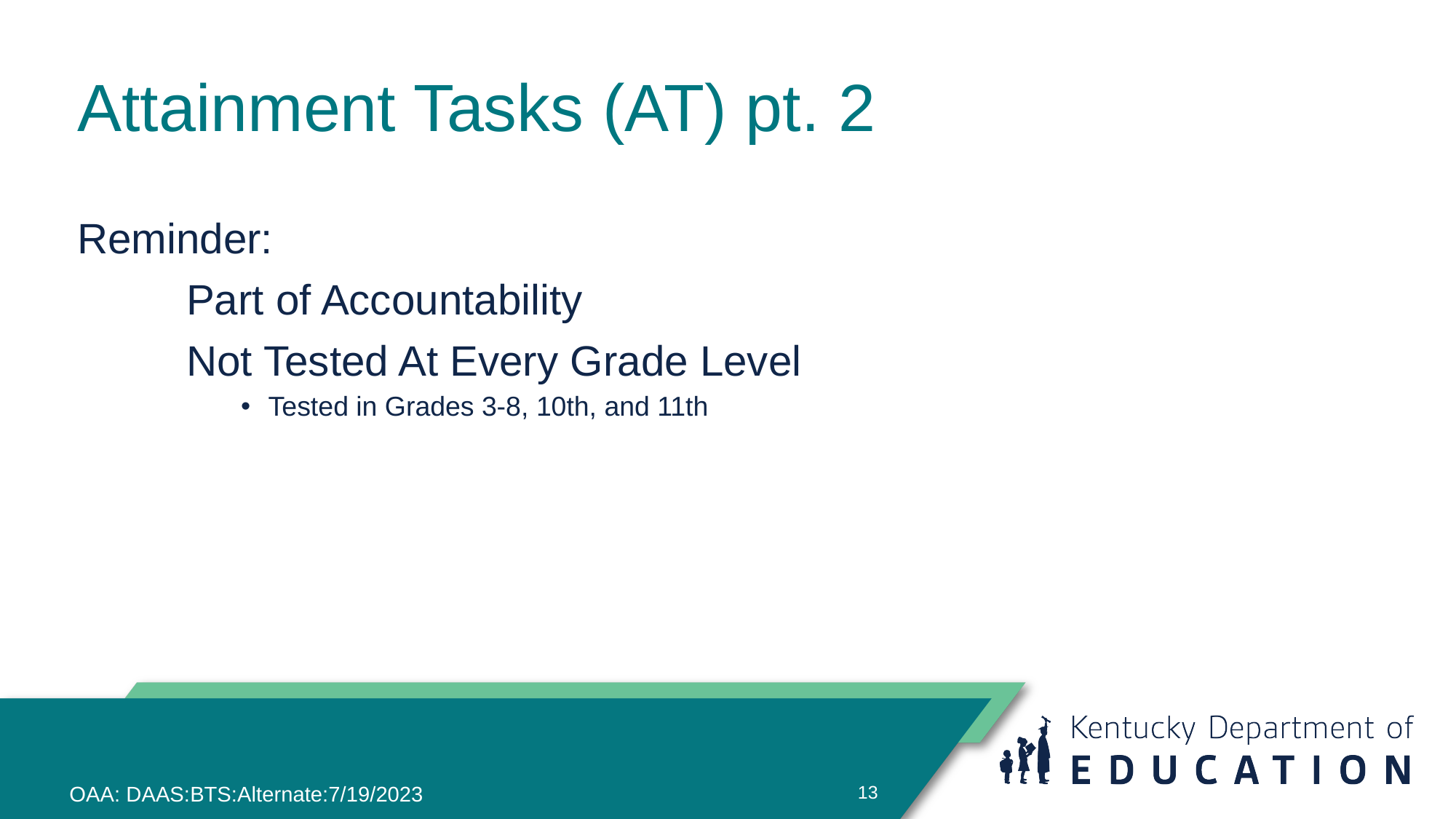

# Attainment Tasks (AT) pt. 2
Reminder:
	Part of Accountability
	Not Tested At Every Grade Level
Tested in Grades 3-8, 10th, and 11th

OAA: DAAS:BTS:Alternate:7/19/2023